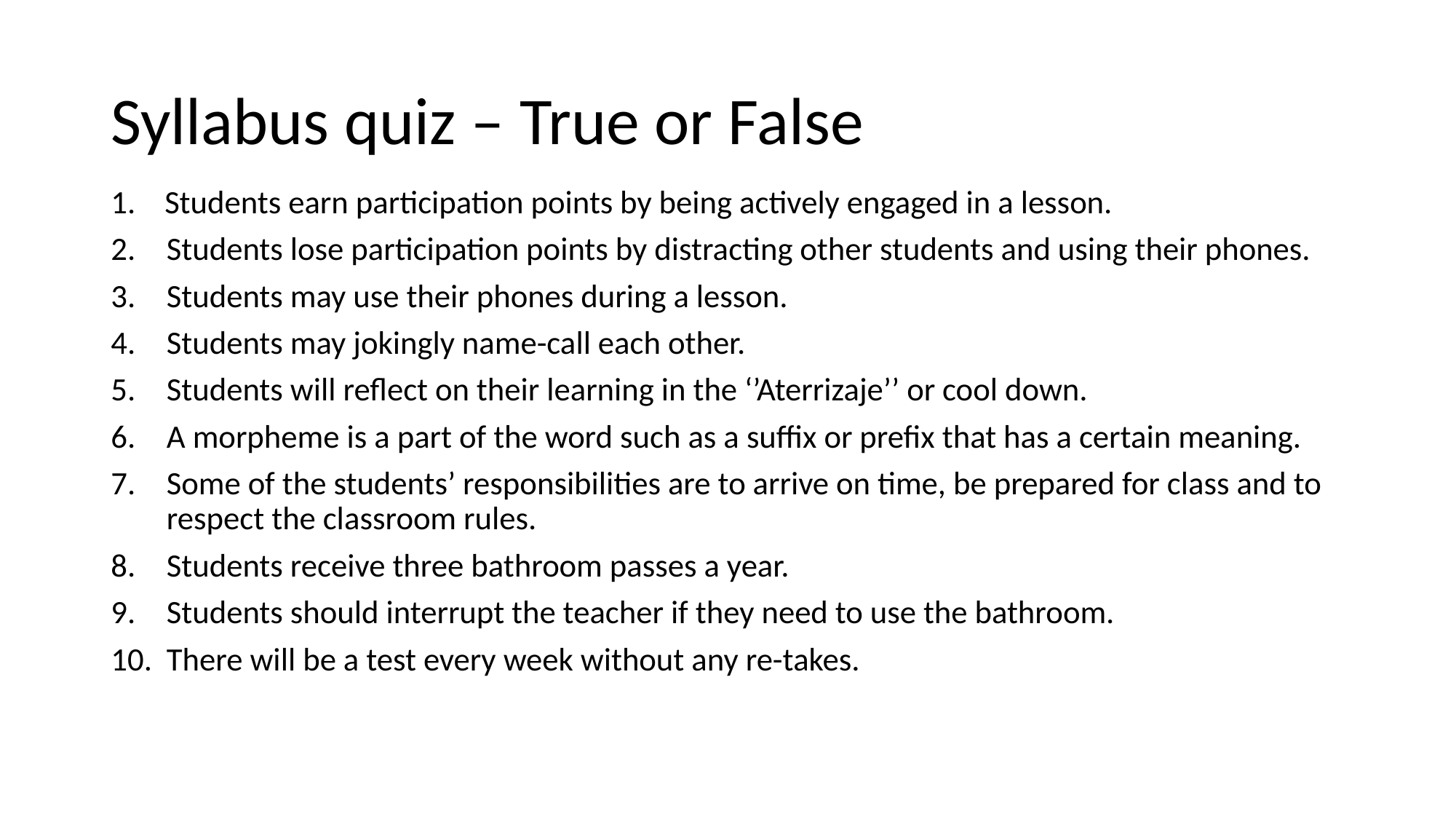

# Syllabus quiz – True or False
1.    Students earn participation points by being actively engaged in a lesson.
Students lose participation points by distracting other students and using their phones.
Students may use their phones during a lesson.
Students may jokingly name-call each other.
Students will reflect on their learning in the ‘’Aterrizaje’’ or cool down.
A morpheme is a part of the word such as a suffix or prefix that has a certain meaning.
Some of the students’ responsibilities are to arrive on time, be prepared for class and to respect the classroom rules.
Students receive three bathroom passes a year.
Students should interrupt the teacher if they need to use the bathroom.
There will be a test every week without any re-takes.